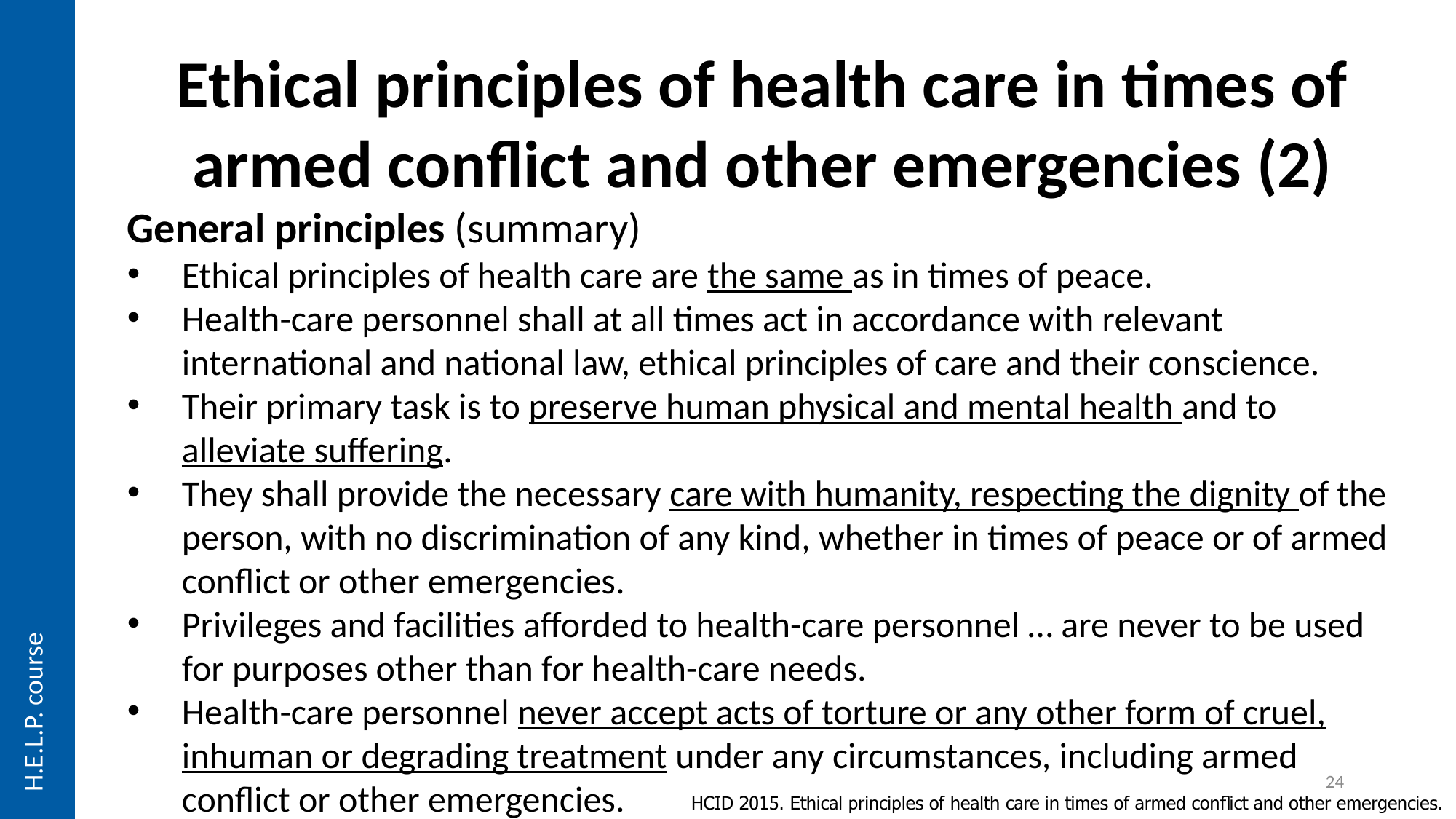

Ethical principles of health care in times of armed conflict and other emergencies (2)
General principles (summary)
Ethical principles of health care are the same as in times of peace.
Health-care personnel shall at all times act in accordance with relevant international and national law, ethical principles of care and their conscience.
Their primary task is to preserve human physical and mental health and to alleviate suffering.
They shall provide the necessary care with humanity, respecting the dignity of the person, with no discrimination of any kind, whether in times of peace or of armed conflict or other emergencies.
Privileges and facilities afforded to health-care personnel … are never to be used for purposes other than for health-care needs.
Health-care personnel never accept acts of torture or any other form of cruel, inhuman or degrading treatment under any circumstances, including armed conflict or other emergencies.
H.E.L.P. course
24
HCID 2015. Ethical principles of health care in times of armed conflict and other emergencies.